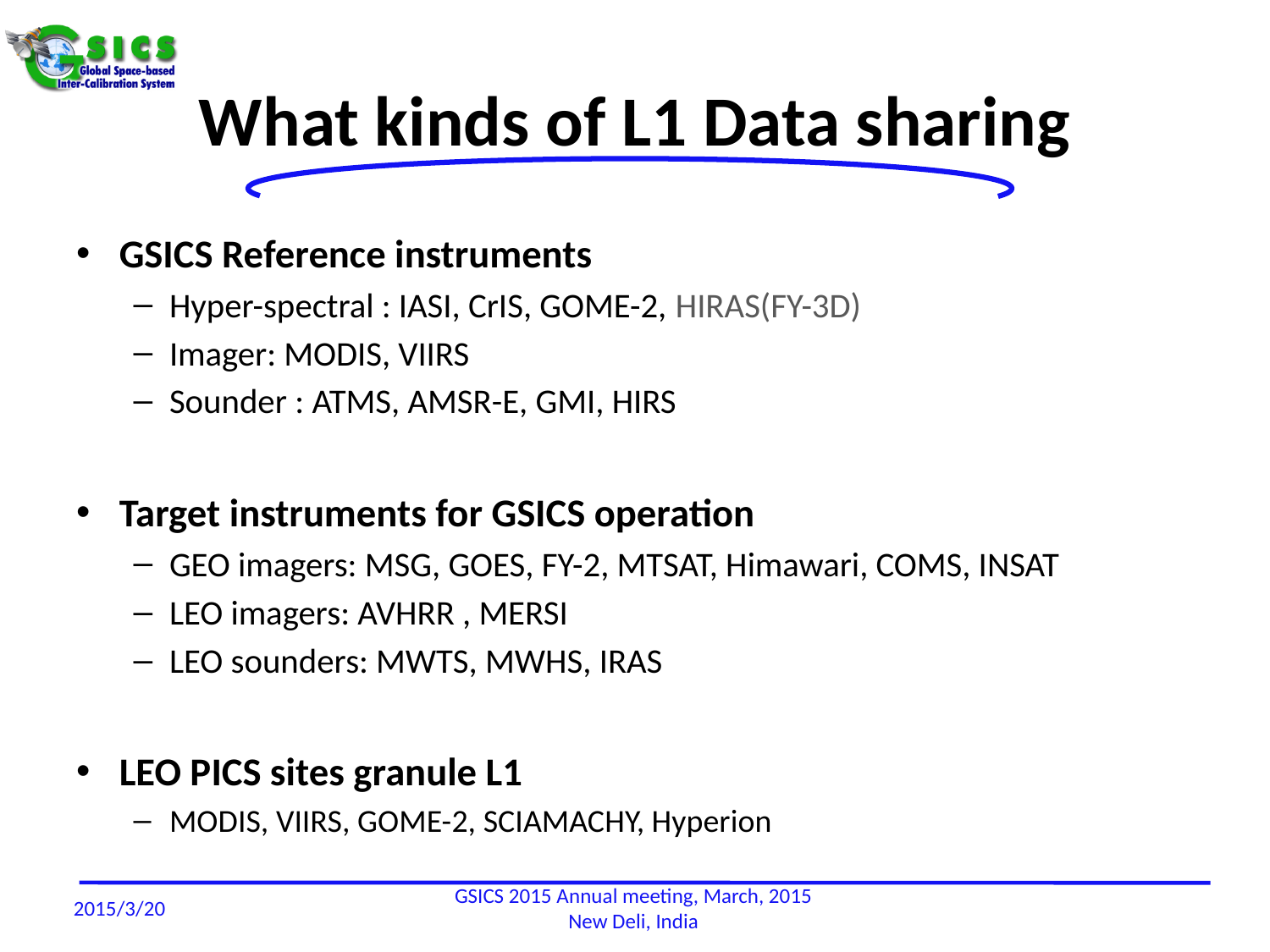

# What kinds of L1 Data sharing
GSICS Reference instruments
Hyper-spectral : IASI, CrIS, GOME-2, HIRAS(FY-3D)
Imager: MODIS, VIIRS
Sounder : ATMS, AMSR-E, GMI, HIRS

Target instruments for GSICS operation
GEO imagers: MSG, GOES, FY-2, MTSAT, Himawari, COMS, INSAT
LEO imagers: AVHRR , MERSI
LEO sounders: MWTS, MWHS, IRAS

LEO PICS sites granule L1
MODIS, VIIRS, GOME-2, SCIAMACHY, Hyperion